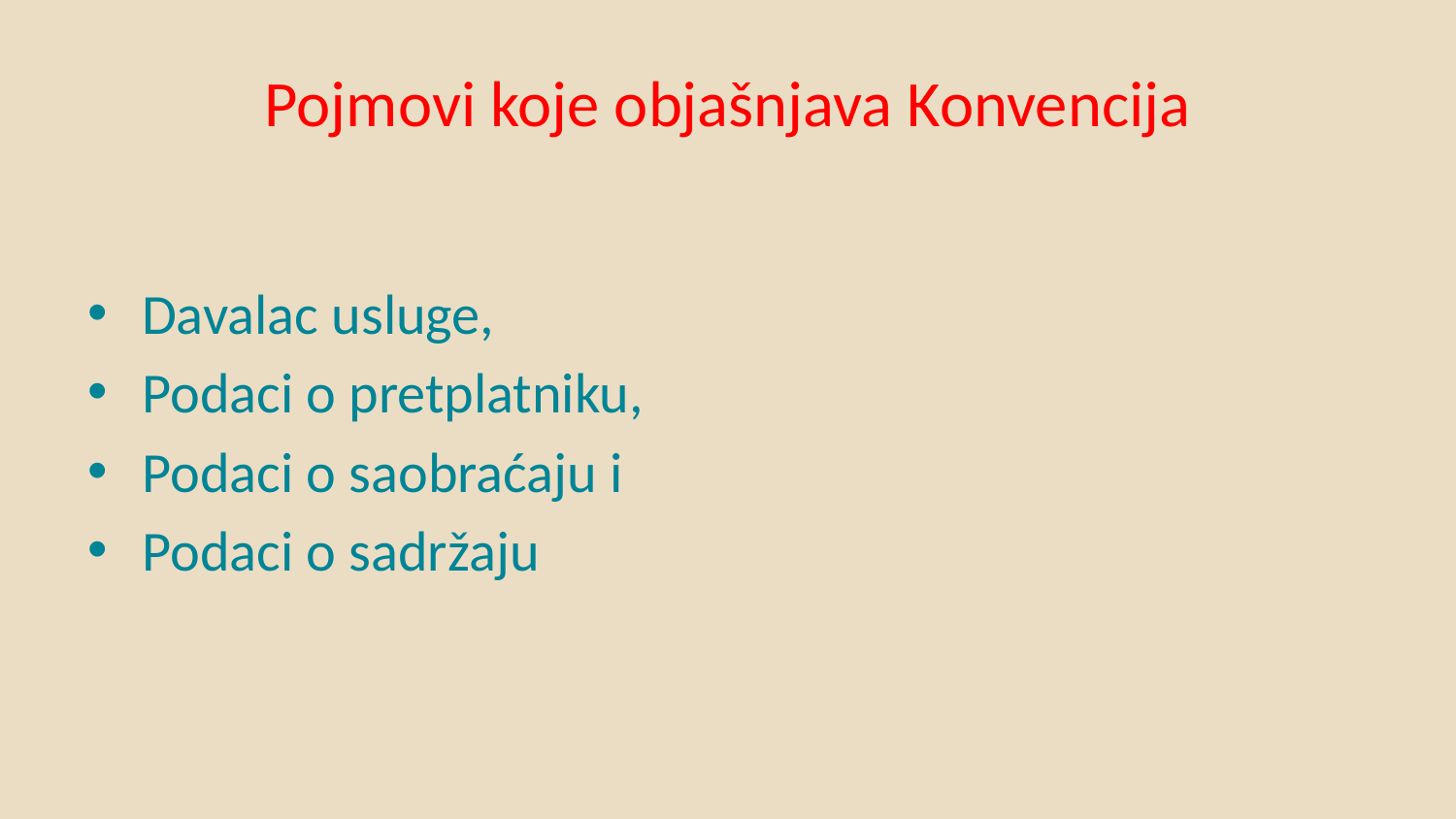

# Pojmovi koje objašnjava Konvencija

Davalac usluge,
Podaci o pretplatniku,
Podaci o saobraćaju i
Podaci o sadržaju